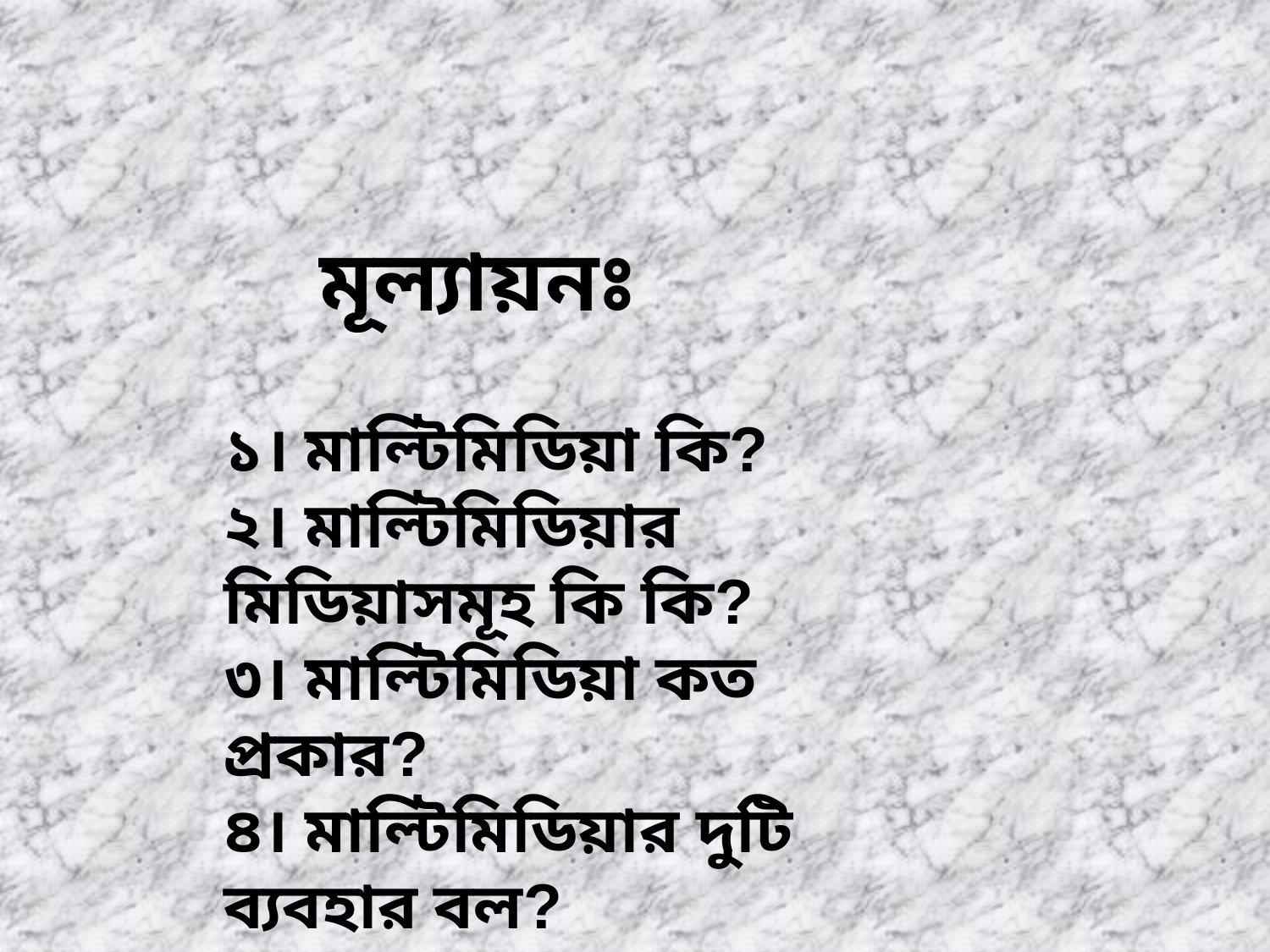

মূল্যায়নঃ
১। মাল্টিমিডিয়া কি?
২। মাল্টিমিডিয়ার মিডিয়াসমূহ কি কি?
৩। মাল্টিমিডিয়া কত প্রকার?
৪। মাল্টিমিডিয়ার দুটি ব্যবহার বল?